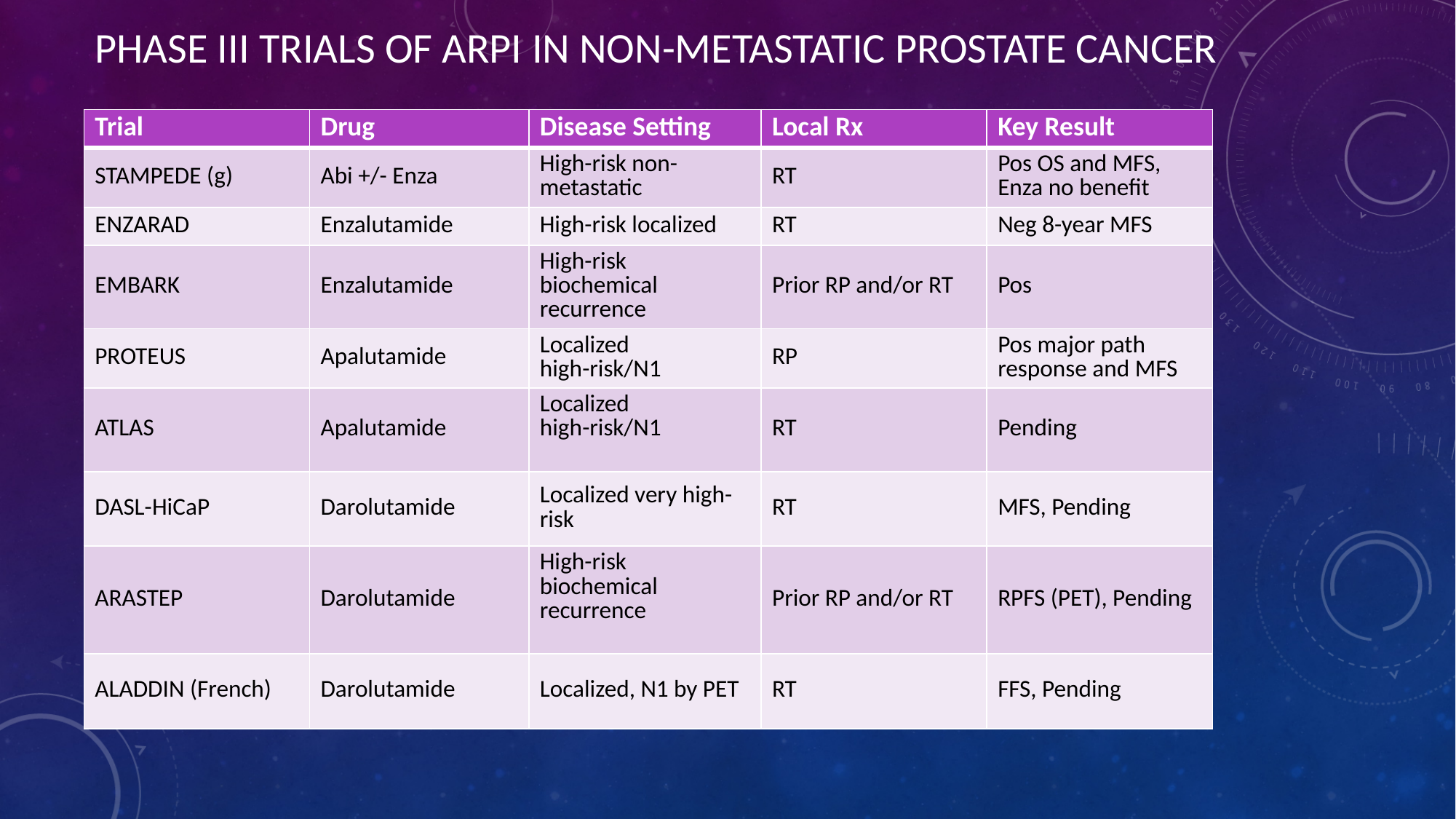

# Phase III trials of ARPI in non-metastatic prostate cancer
| Trial | Drug | Disease Setting | Local Rx | Key Result |
| --- | --- | --- | --- | --- |
| STAMPEDE (g) | Abi +/- Enza | High-risk non-metastatic | RT | Pos OS and MFS, Enza no benefit |
| ENZARAD | Enzalutamide | High-risk localized | RT | Neg 8-year MFS |
| EMBARK | Enzalutamide | High-risk biochemical recurrence | Prior RP and/or RT | Pos |
| PROTEUS | Apalutamide | Localized high-risk/N1 | RP | Pos major path response and MFS |
| ATLAS | Apalutamide | Localized high-risk/N1 | RT | Pending |
| DASL-HiCaP | Darolutamide | Localized very high-risk | RT | MFS, Pending |
| ARASTEP | Darolutamide | High-risk biochemical recurrence | Prior RP and/or RT | RPFS (PET), Pending |
| ALADDIN (French) | Darolutamide | Localized, N1 by PET | RT | FFS, Pending |